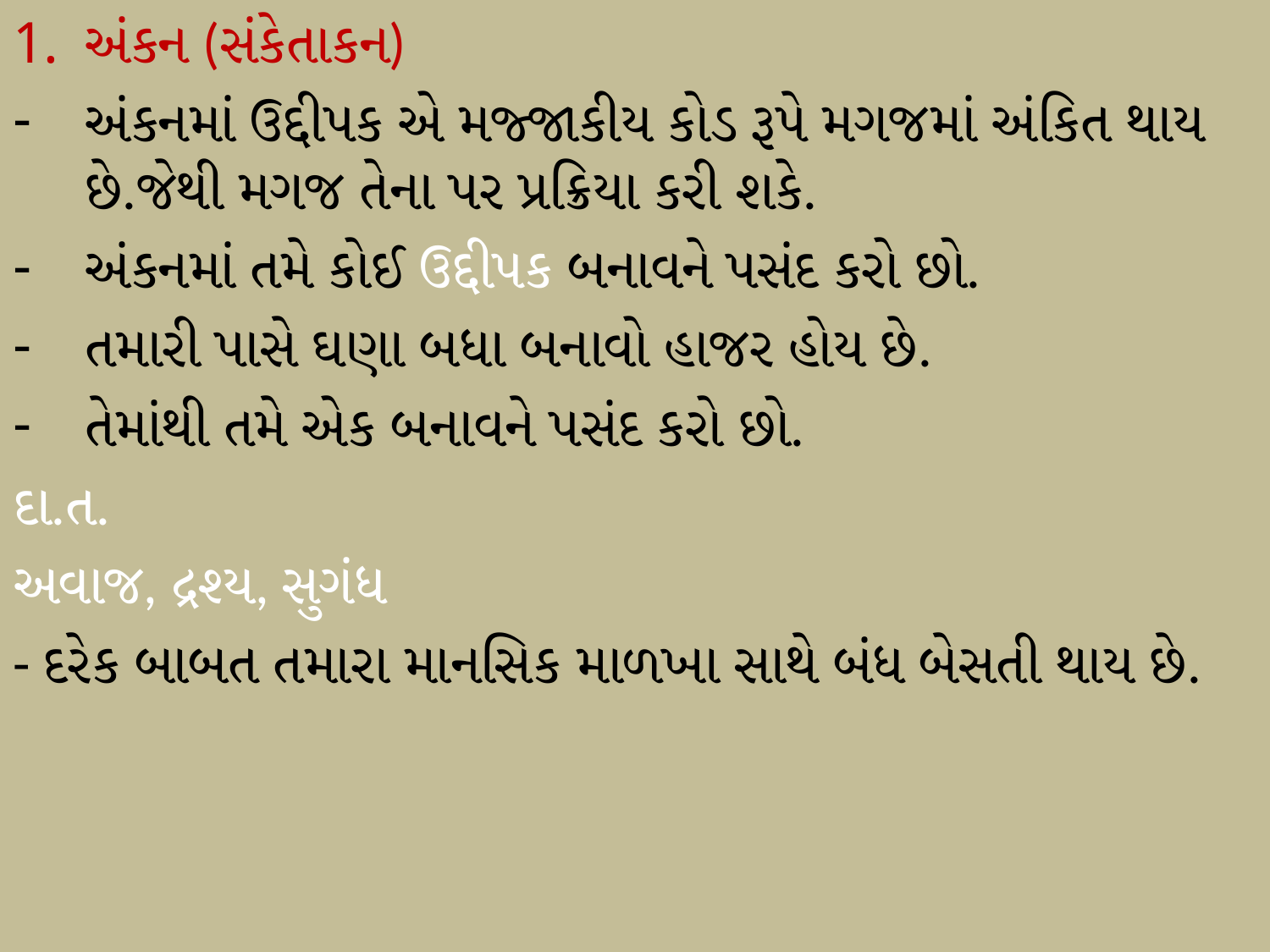

અંકન (સંકેતાકન)
અંકનમાં ઉદ્દીપક એ મજ્જાકીય કોડ રૂપે મગજમાં અંકિત થાય છે.જેથી મગજ તેના પર પ્રક્રિયા કરી શકે.
અંકનમાં તમે કોઈ ઉદ્દીપક બનાવને પસંદ કરો છો.
તમારી પાસે ઘણા બધા બનાવો હાજર હોય છે.
તેમાંથી તમે એક બનાવને પસંદ કરો છો.
દા.ત.
અવાજ, દ્રશ્ય, સુગંધ
- દરેક બાબત તમારા માનસિક માળખા સાથે બંધ બેસતી થાય છે.